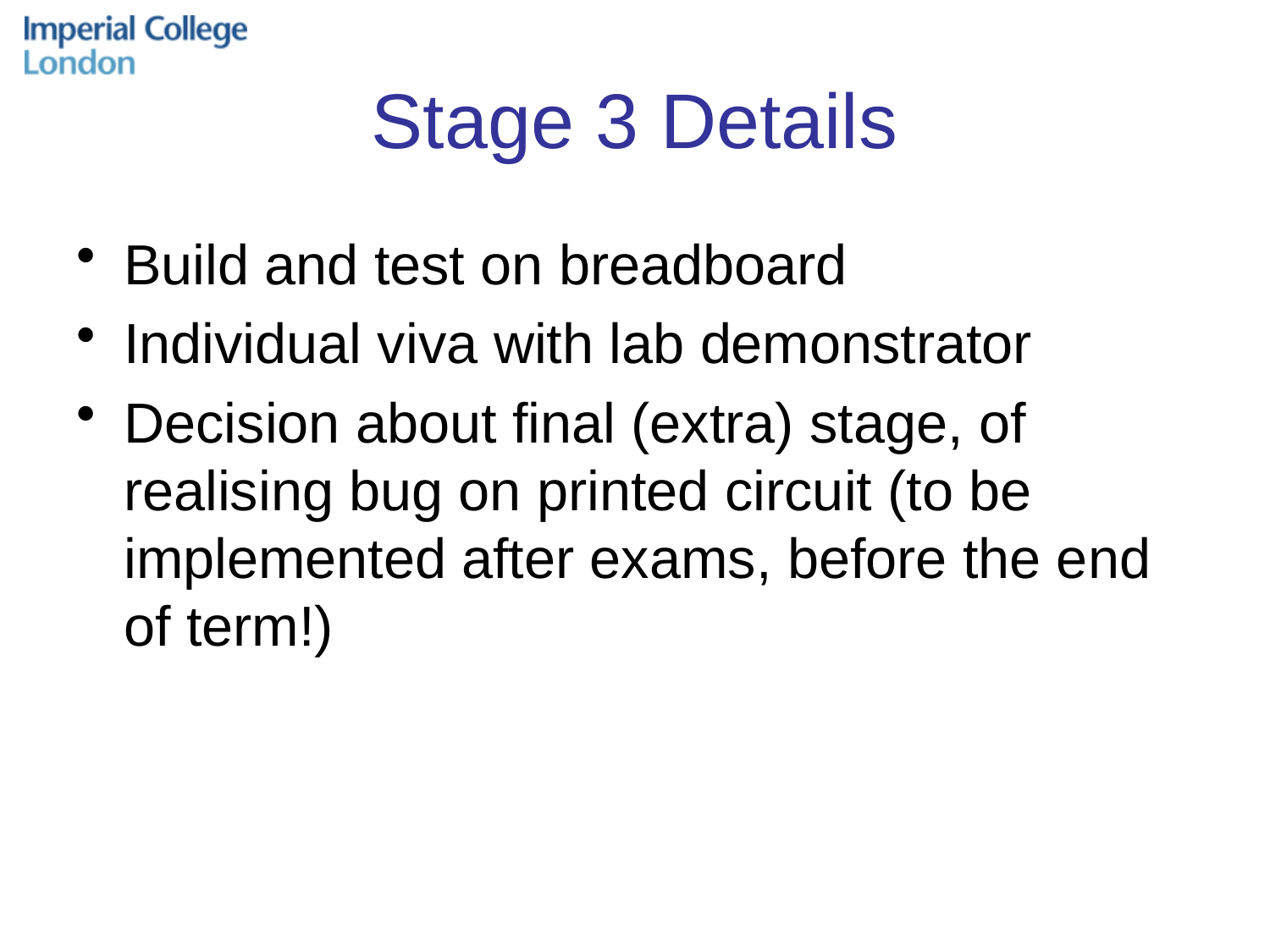

# Stage 3 Details
Build and test on breadboard
Individual viva with lab demonstrator
Decision about final (extra) stage, of realising bug on printed circuit (to be implemented after exams, before the end of term!)